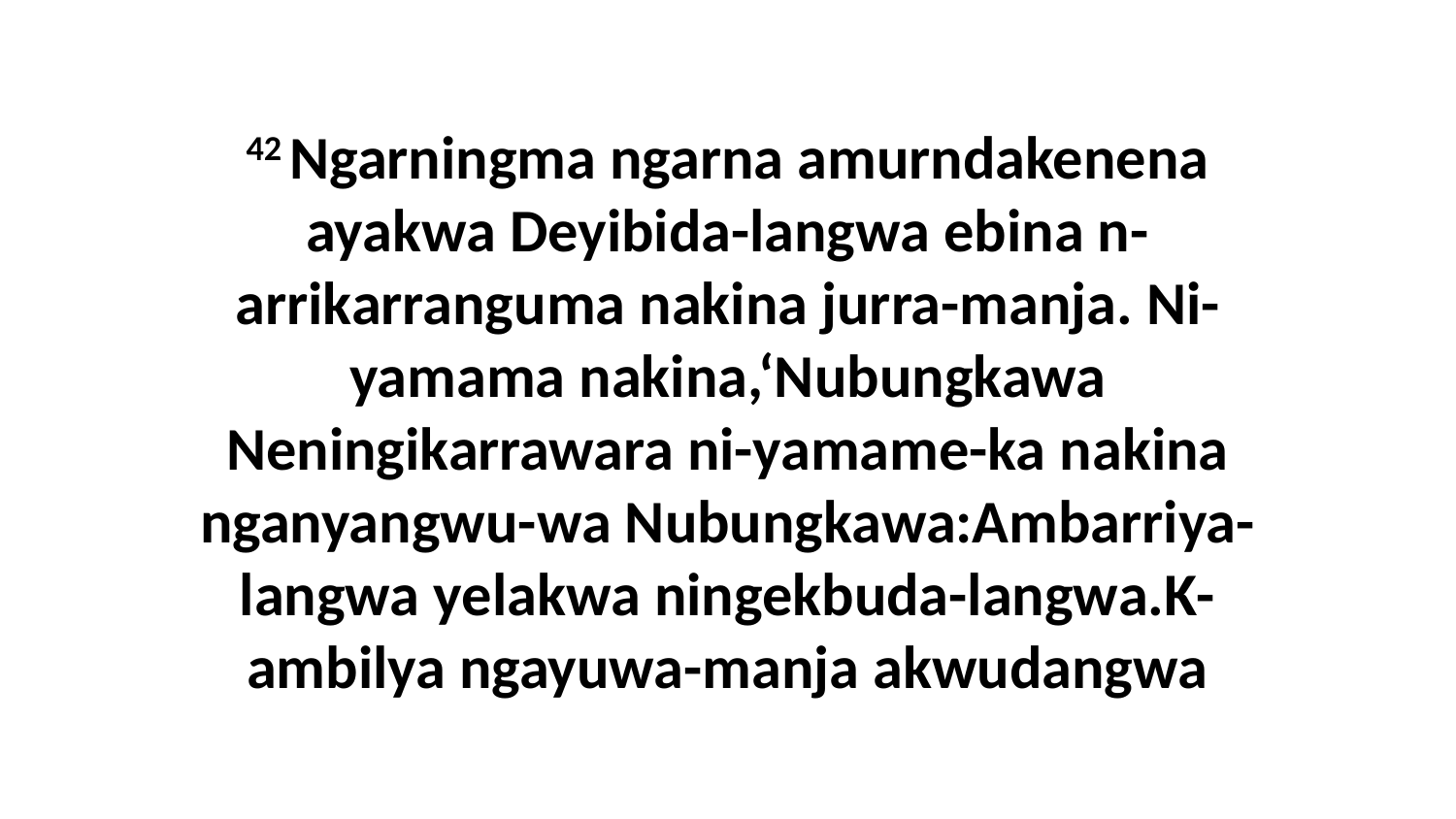

42 Ngarningma ngarna amurndakenena ayakwa Deyibida-langwa ebina n-arrikarranguma nakina jurra-manja. Ni-yamama nakina,‘Nubungkawa Neningikarrawara ni-yamame-ka nakina nganyangwu-wa Nubungkawa:Ambarriya-langwa yelakwa ningekbuda-langwa.K-ambilya ngayuwa-manja akwudangwa